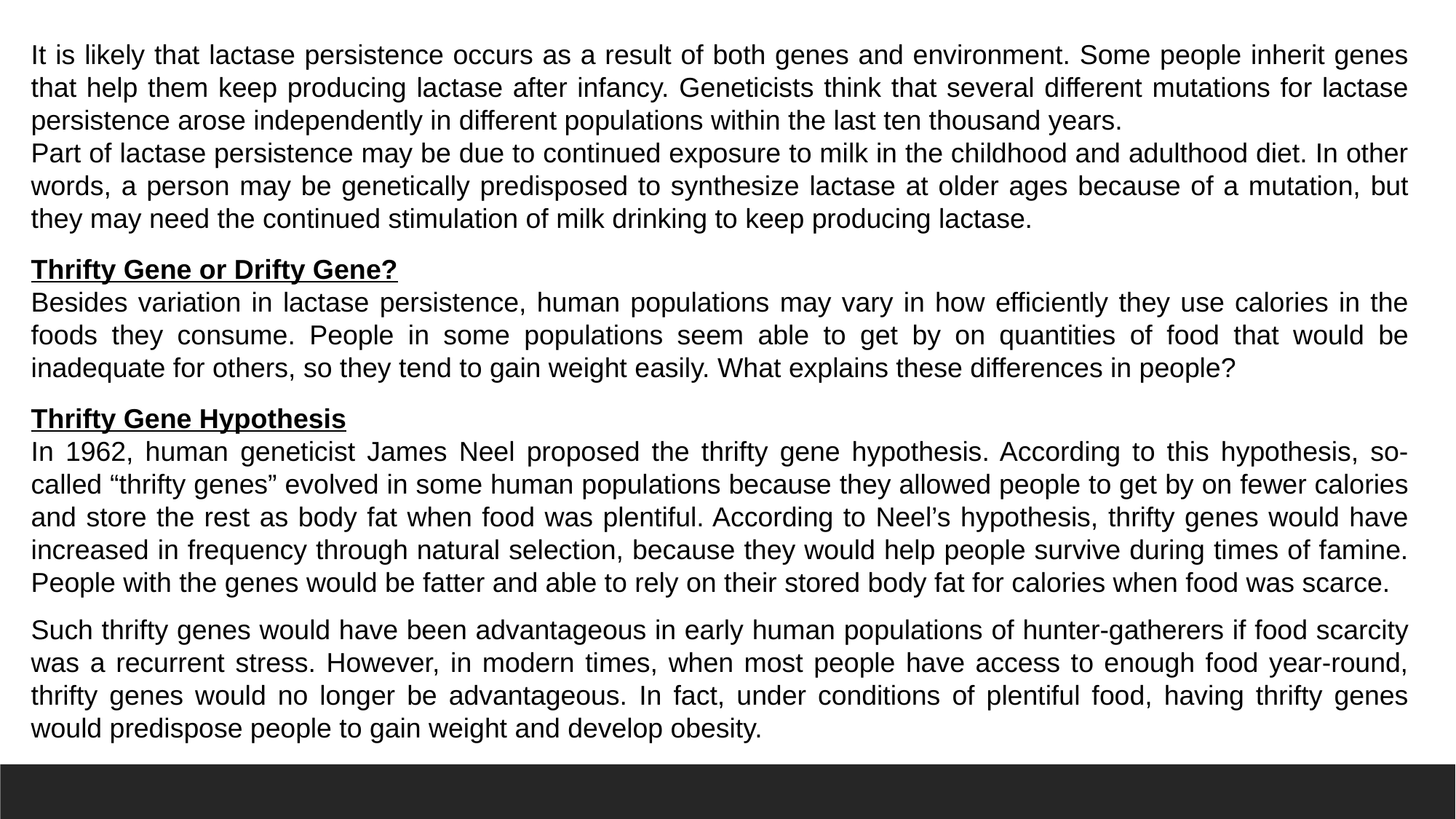

It is likely that lactase persistence occurs as a result of both genes and environment. Some people inherit genes that help them keep producing lactase after infancy. Geneticists think that several different mutations for lactase persistence arose independently in different populations within the last ten thousand years.
Part of lactase persistence may be due to continued exposure to milk in the childhood and adulthood diet. In other words, a person may be genetically predisposed to synthesize lactase at older ages because of a mutation, but they may need the continued stimulation of milk drinking to keep producing lactase.

Thrifty Gene or Drifty Gene?
Besides variation in lactase persistence, human populations may vary in how efficiently they use calories in the foods they consume. People in some populations seem able to get by on quantities of food that would be inadequate for others, so they tend to gain weight easily. What explains these differences in people?

Thrifty Gene Hypothesis
In 1962, human geneticist James Neel proposed the thrifty gene hypothesis. According to this hypothesis, so-called “thrifty genes” evolved in some human populations because they allowed people to get by on fewer calories and store the rest as body fat when food was plentiful. According to Neel’s hypothesis, thrifty genes would have increased in frequency through natural selection, because they would help people survive during times of famine. People with the genes would be fatter and able to rely on their stored body fat for calories when food was scarce.

Such thrifty genes would have been advantageous in early human populations of hunter-gatherers if food scarcity was a recurrent stress. However, in modern times, when most people have access to enough food year-round, thrifty genes would no longer be advantageous. In fact, under conditions of plentiful food, having thrifty genes would predispose people to gain weight and develop obesity.